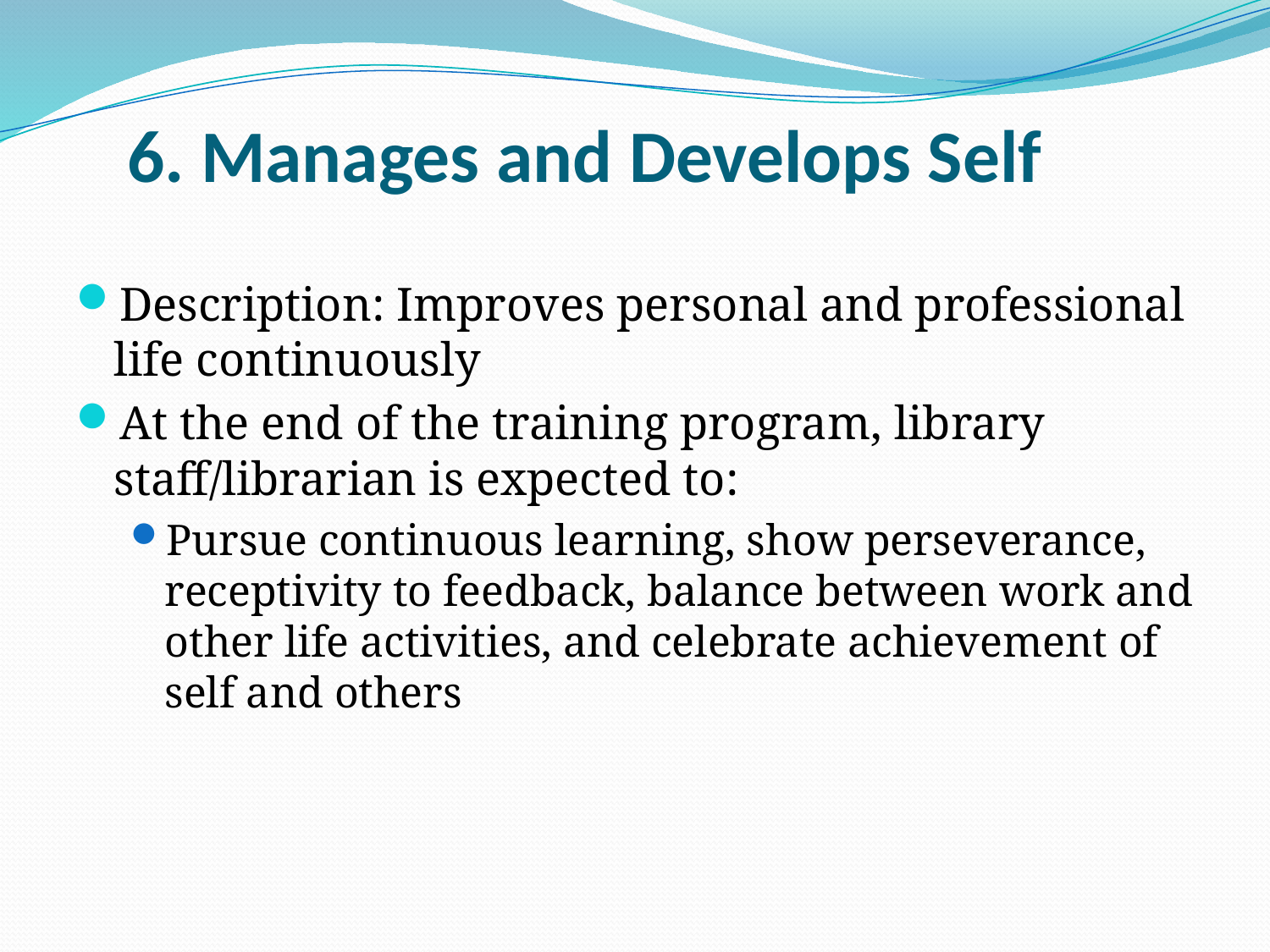

# 6. Manages and Develops Self
Description: Improves personal and professional life continuously
At the end of the training program, library staff/librarian is expected to:
Pursue continuous learning, show perseverance, receptivity to feedback, balance between work and other life activities, and celebrate achievement of self and others